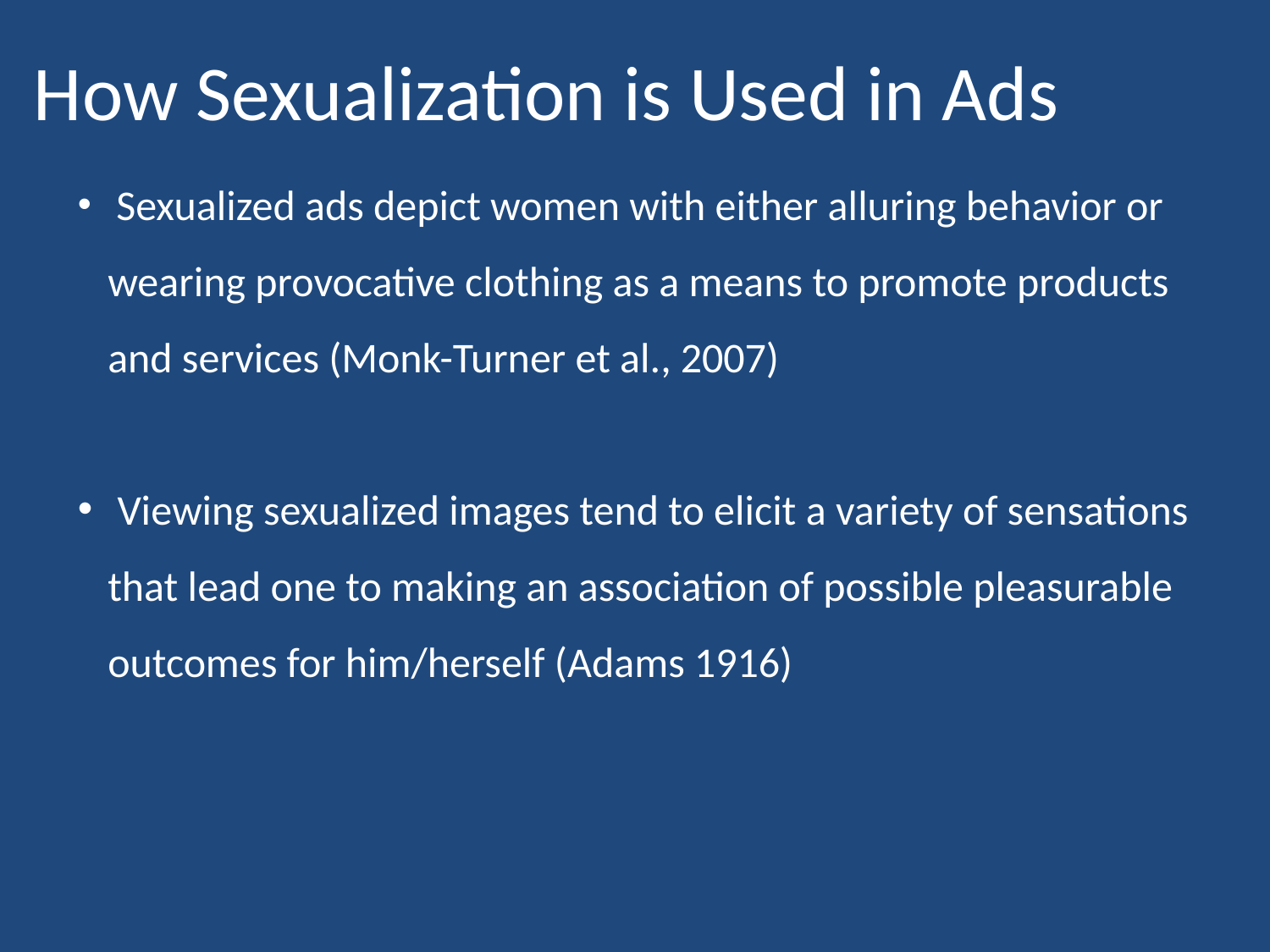

# How Sexualization is Used in Ads

 Sexualized ads depict women with either alluring behavior or wearing provocative clothing as a means to promote products and services (Monk-Turner et al., 2007)

 Viewing sexualized images tend to elicit a variety of sensations that lead one to making an association of possible pleasurable outcomes for him/herself (Adams 1916)